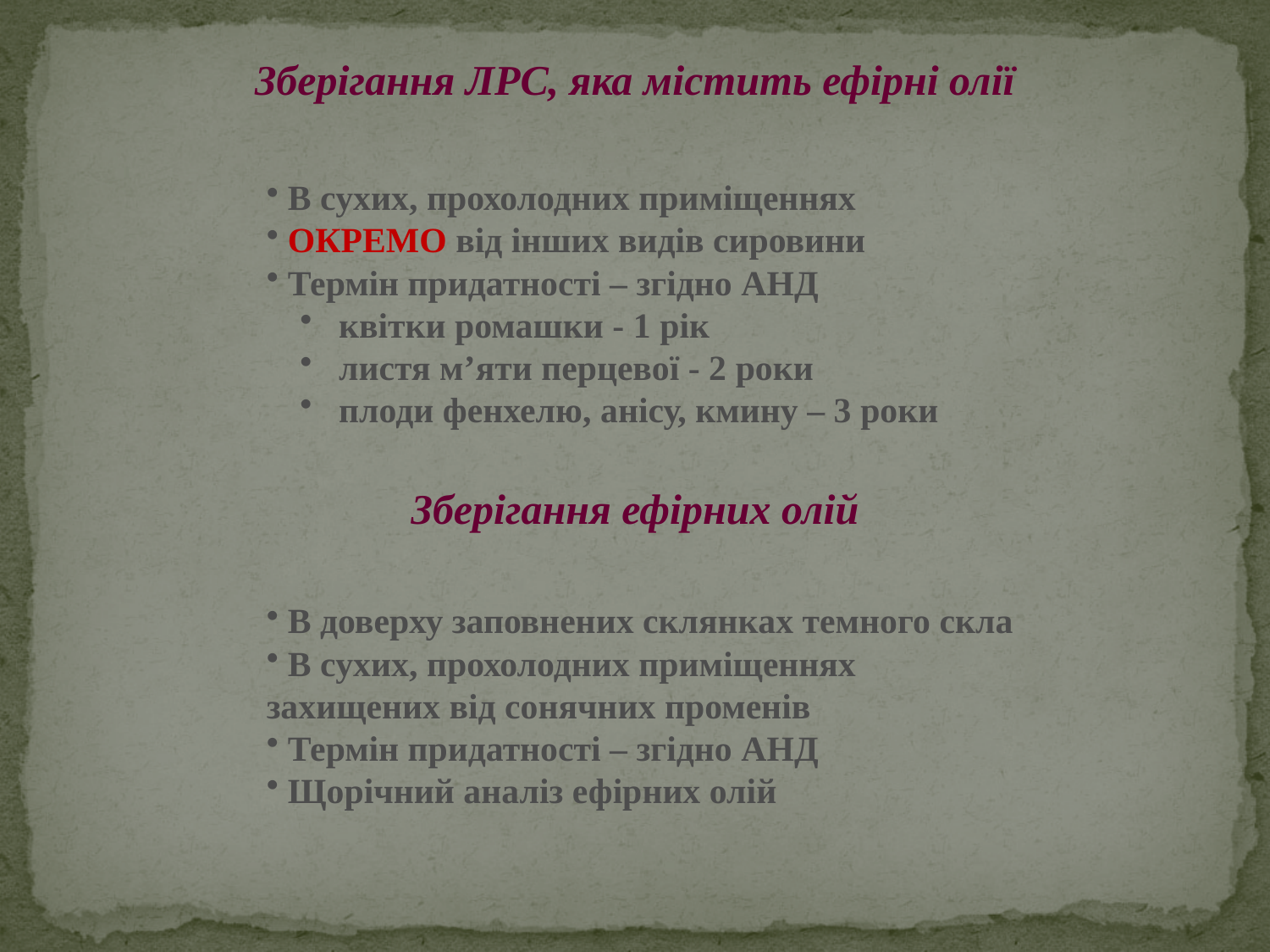

Зберігання ЛРС, яка містить ефірні олії
 В сухих, прохолодних приміщеннях
 ОКРЕМО від інших видів сировини
 Термін придатності – згідно АНД
 квітки ромашки - 1 рік
 листя м’яти перцевої - 2 роки
 плоди фенхелю, анісу, кмину – 3 роки
Зберігання ефірних олій
 В доверху заповнених склянках темного скла
 В сухих, прохолодних приміщеннях захищених від сонячних променів
 Термін придатності – згідно АНД
 Щорічний аналіз ефірних олій